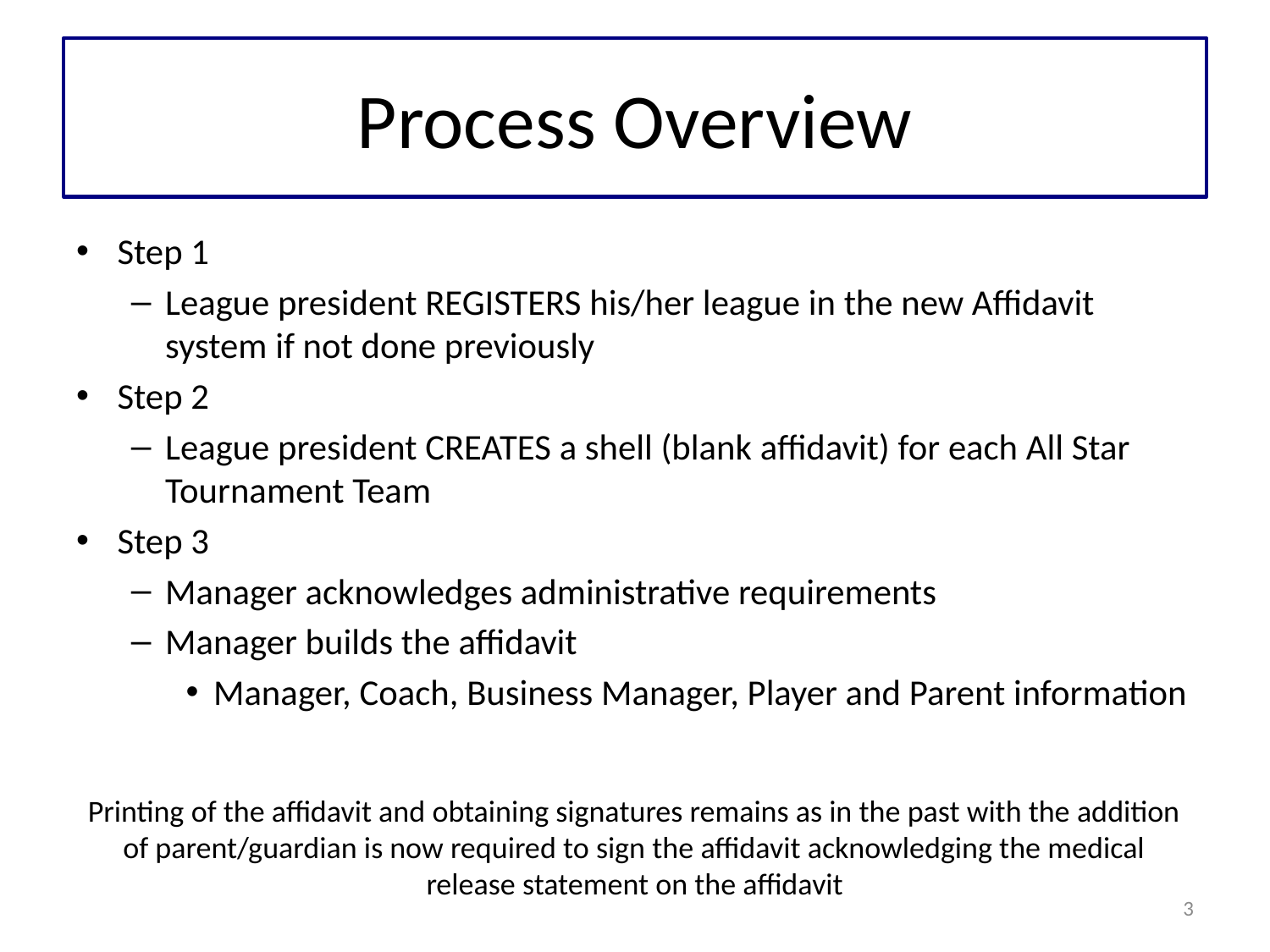

# Process Overview
Step 1
League president REGISTERS his/her league in the new Affidavit system if not done previously
Step 2
League president CREATES a shell (blank affidavit) for each All Star Tournament Team
Step 3
Manager acknowledges administrative requirements
Manager builds the affidavit
Manager, Coach, Business Manager, Player and Parent information

Printing of the affidavit and obtaining signatures remains as in the past with the addition of parent/guardian is now required to sign the affidavit acknowledging the medical release statement on the affidavit
3